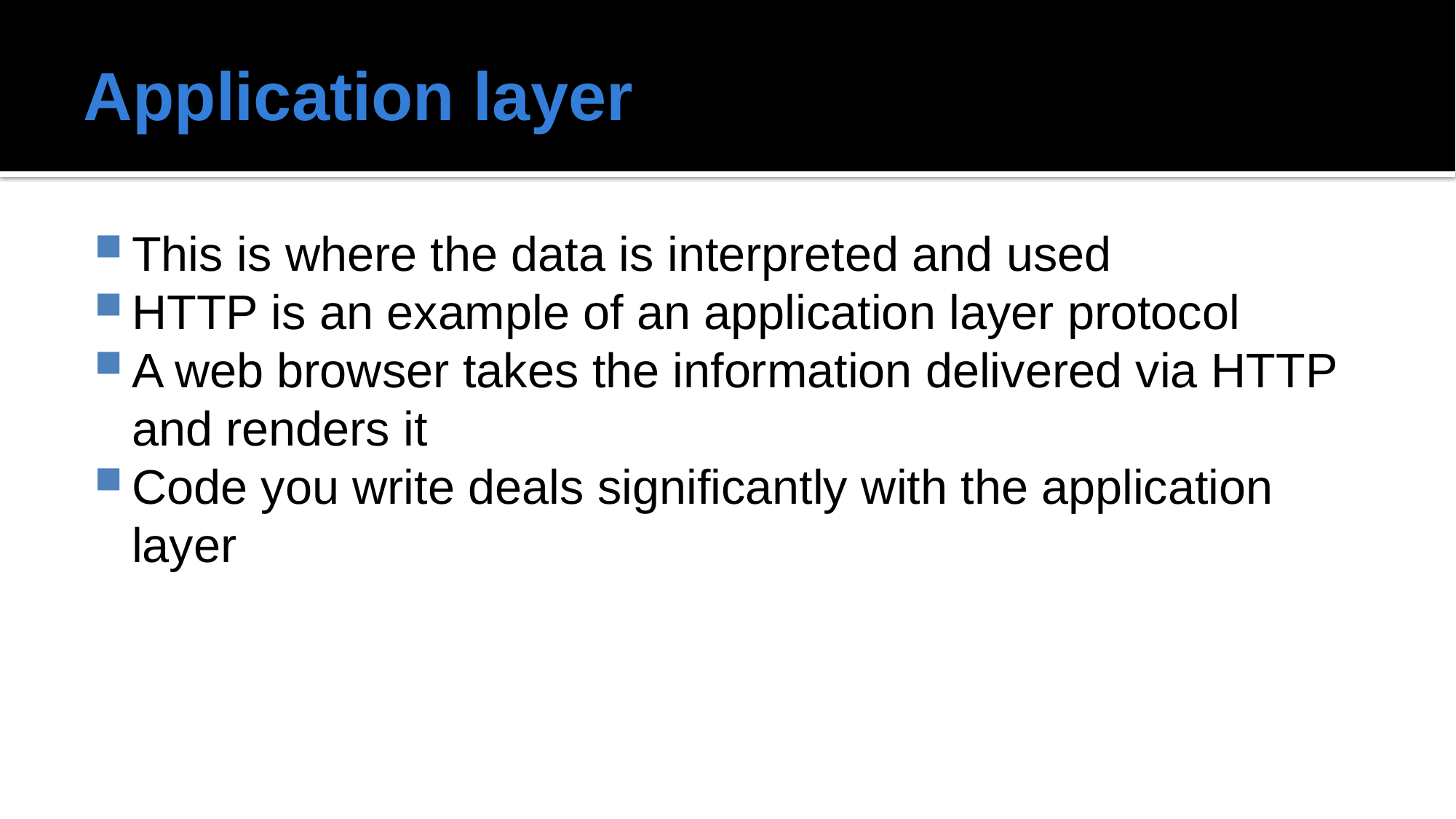

# Application layer
This is where the data is interpreted and used
HTTP is an example of an application layer protocol
A web browser takes the information delivered via HTTP and renders it
Code you write deals significantly with the application layer